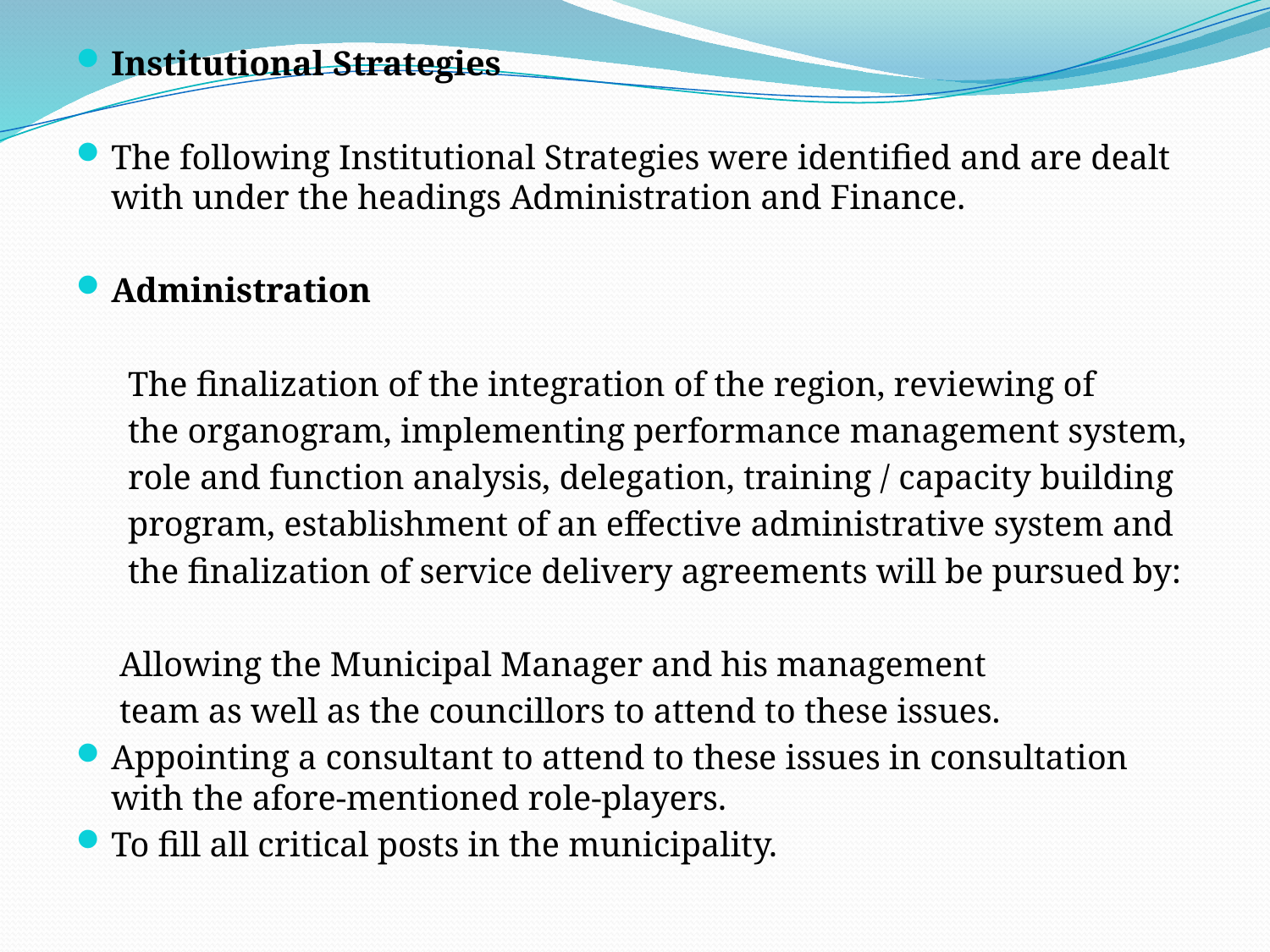

Institutional Strategies

The following Institutional Strategies were identified and are dealt with under the headings Administration and Finance.

Administration

      The finalization of the integration of the region, reviewing of
      the organogram, implementing performance management system,
      role and function analysis, delegation, training / capacity building
      program, establishment of an effective administrative system and
      the finalization of service delivery agreements will be pursued by:

     Allowing the Municipal Manager and his management
     team as well as the councillors to attend to these issues.
Appointing a consultant to attend to these issues in consultation with the afore-mentioned role-players.
To fill all critical posts in the municipality.